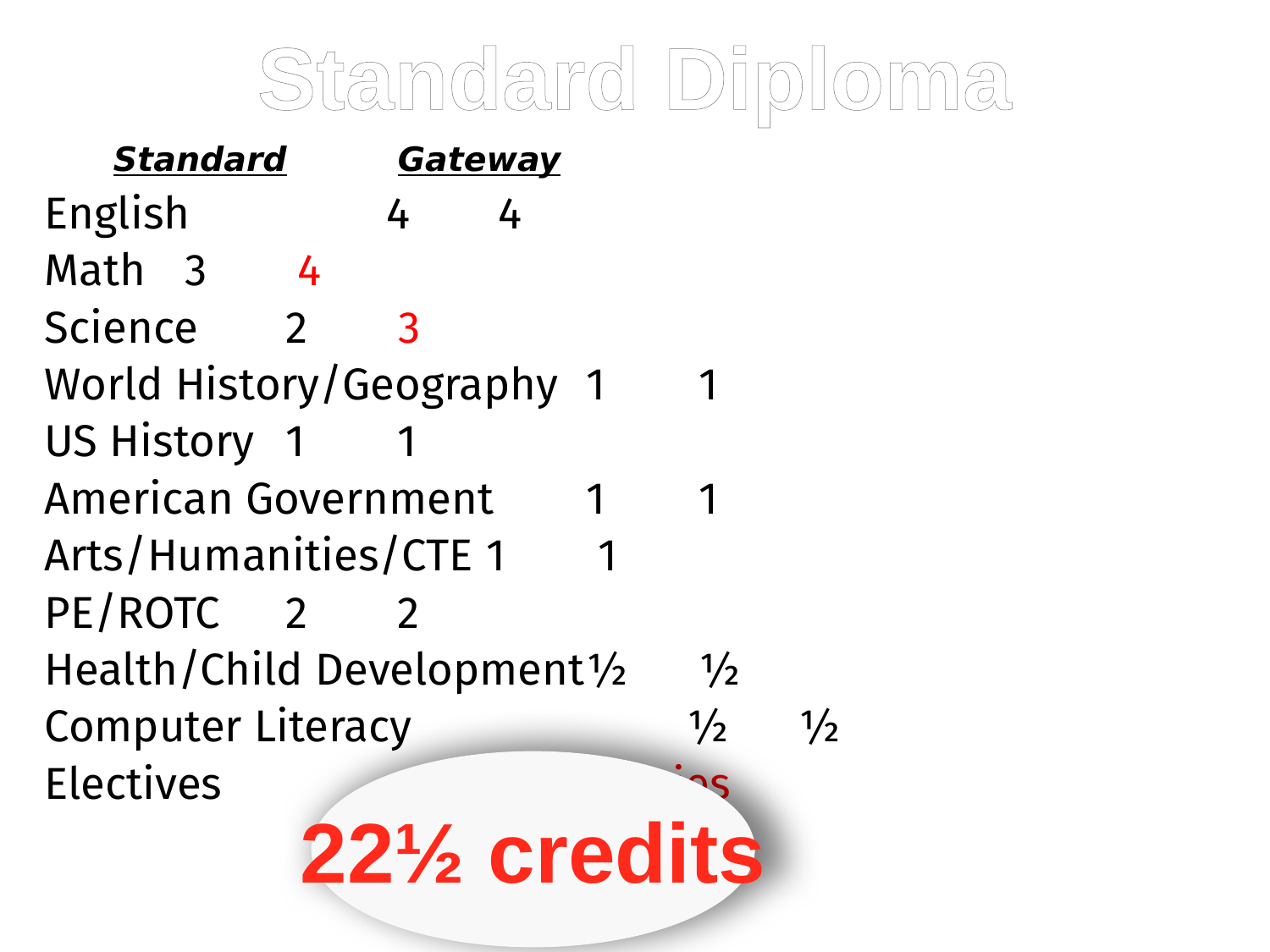

# Standard Diploma
										  Standard		 Gateway
English								 	4				 4
Math										3    			 4
Science									2    			 3
World History/Geography		1    			 1
US History								1    			 1
American Government			1    			 1
Arts/Humanities/CTE				1     			 1
PE/ROTC								2    			 2
Health/Child Development		½   			 ½
Computer Literacy		 		  	½   			 ½
Electives		            			6½ 		  varies

22½ credits